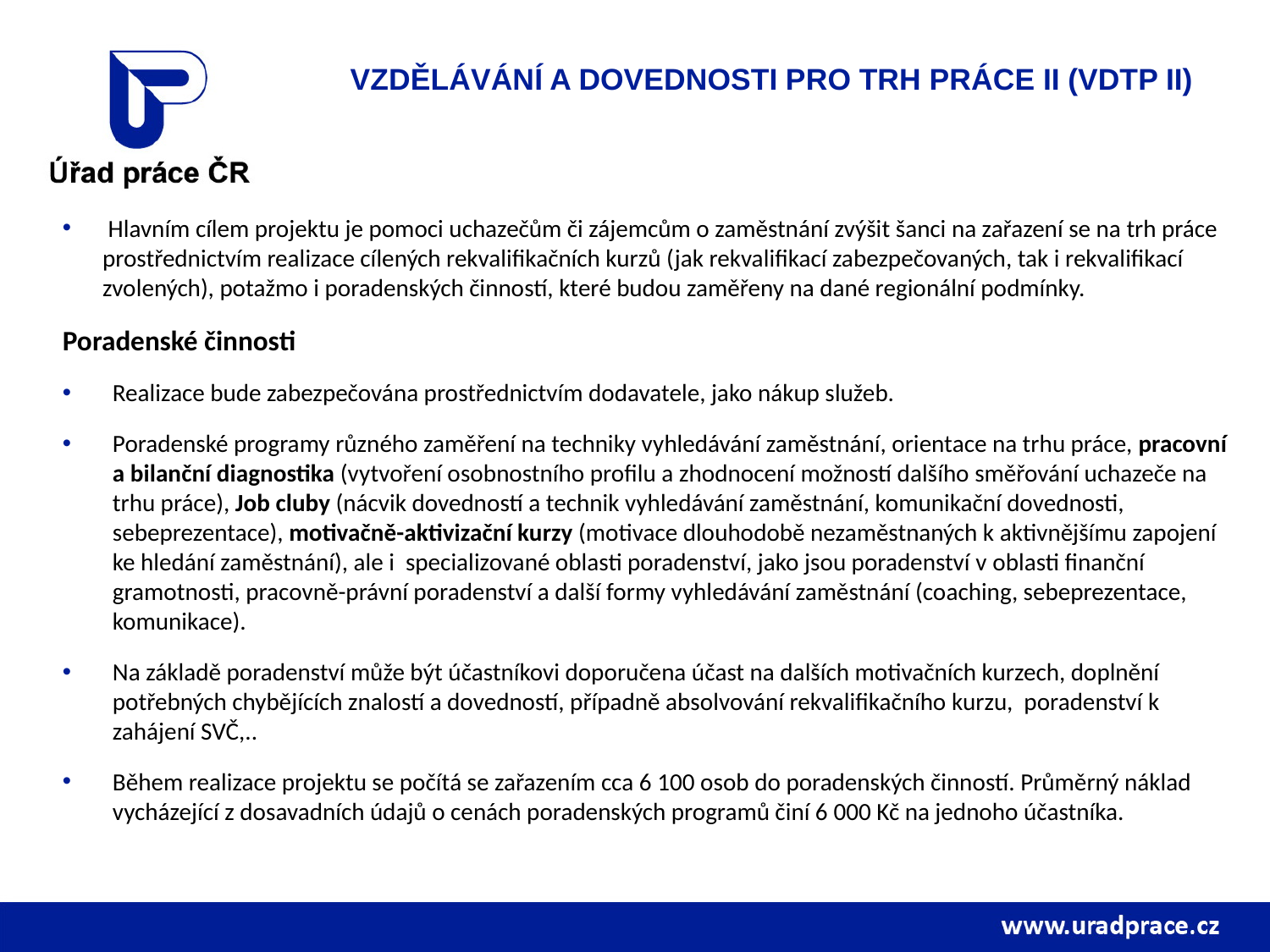

Vzdělávání a dovednosti pro trh práce II (VDTP II)

 Hlavním cílem projektu je pomoci uchazečům či zájemcům o zaměstnání zvýšit šanci na zařazení se na trh práce     prostřednictvím realizace cílených rekvalifikačních kurzů (jak rekvalifikací zabezpečovaných, tak i rekvalifikací zvolených), potažmo i poradenských činností, které budou zaměřeny na dané regionální podmínky.
Poradenské činnosti
Realizace bude zabezpečována prostřednictvím dodavatele, jako nákup služeb.
Poradenské programy různého zaměření na techniky vyhledávání zaměstnání, orientace na trhu práce, pracovní a bilanční diagnostika (vytvoření osobnostního profilu a zhodnocení možností dalšího směřování uchazeče na trhu práce), Job cluby (nácvik dovedností a technik vyhledávání zaměstnání, komunikační dovednosti, sebeprezentace), motivačně-aktivizační kurzy (motivace dlouhodobě nezaměstnaných k aktivnějšímu zapojení ke hledání zaměstnání), ale i  specializované oblasti poradenství, jako jsou poradenství v oblasti finanční gramotnosti, pracovně-právní poradenství a další formy vyhledávání zaměstnání (coaching, sebeprezentace, komunikace).
Na základě poradenství může být účastníkovi doporučena účast na dalších motivačních kurzech, doplnění potřebných chybějících znalostí a dovedností, případně absolvování rekvalifikačního kurzu,  poradenství k zahájení SVČ,..
Během realizace projektu se počítá se zařazením cca 6 100 osob do poradenských činností. Průměrný náklad vycházející z dosavadních údajů o cenách poradenských programů činí 6 000 Kč na jednoho účastníka.